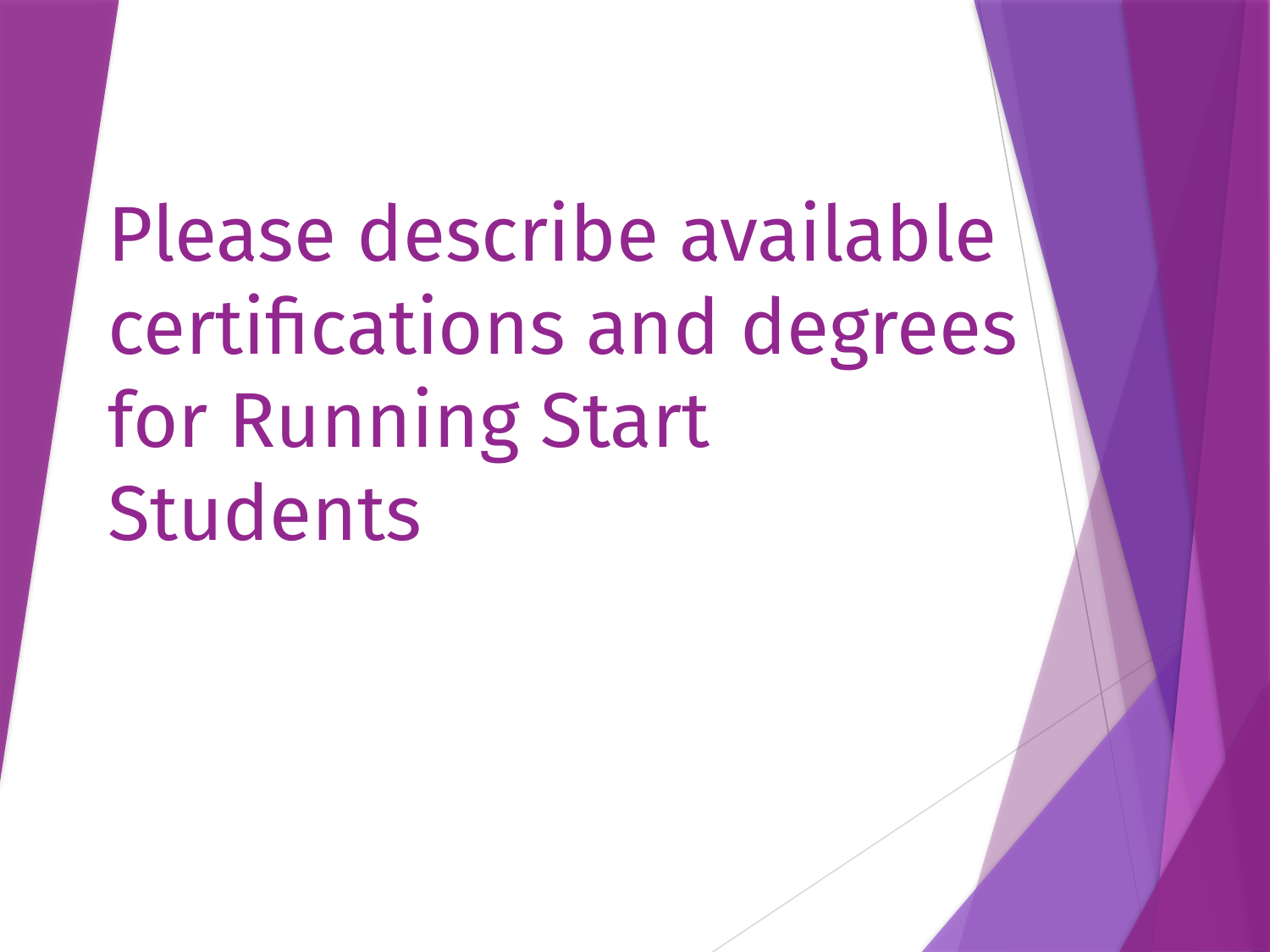

# Please describe available certifications and degrees for Running Start Students